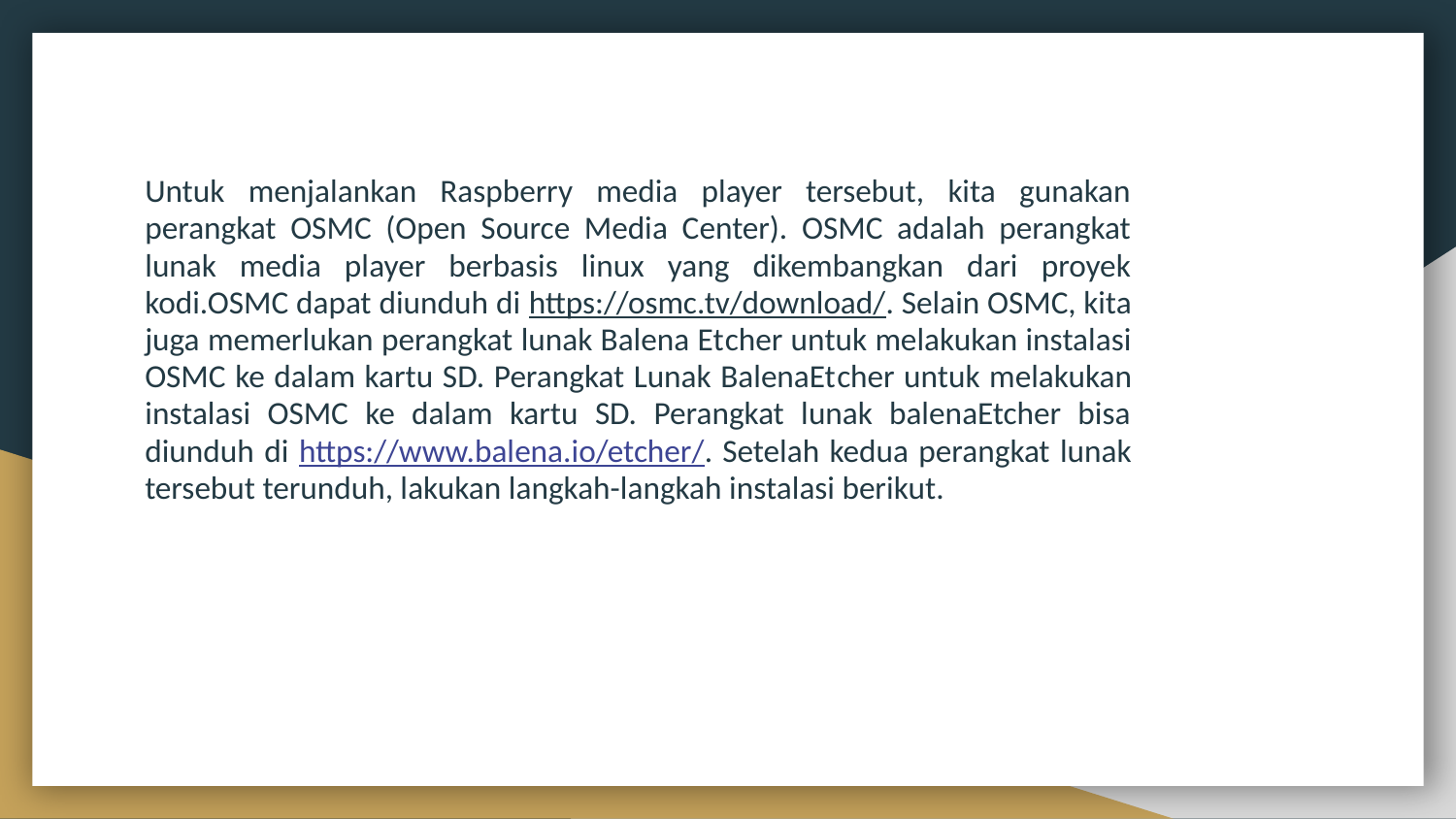

Untuk menjalankan Raspberry media player tersebut, kita gunakan perangkat OSMC (Open Source Media Center). OSMC adalah perangkat lunak media player berbasis linux yang dikembangkan dari proyek kodi.OSMC dapat diunduh di https://osmc.tv/download/. Selain OSMC, kita juga memerlukan perangkat lunak Balena Etcher untuk melakukan instalasi OSMC ke dalam kartu SD. Perangkat Lunak BalenaEtcher untuk melakukan instalasi OSMC ke dalam kartu SD. Perangkat lunak balenaEtcher bisa diunduh di https://www.balena.io/etcher/. Setelah kedua perangkat lunak tersebut terunduh, lakukan langkah-langkah instalasi berikut.